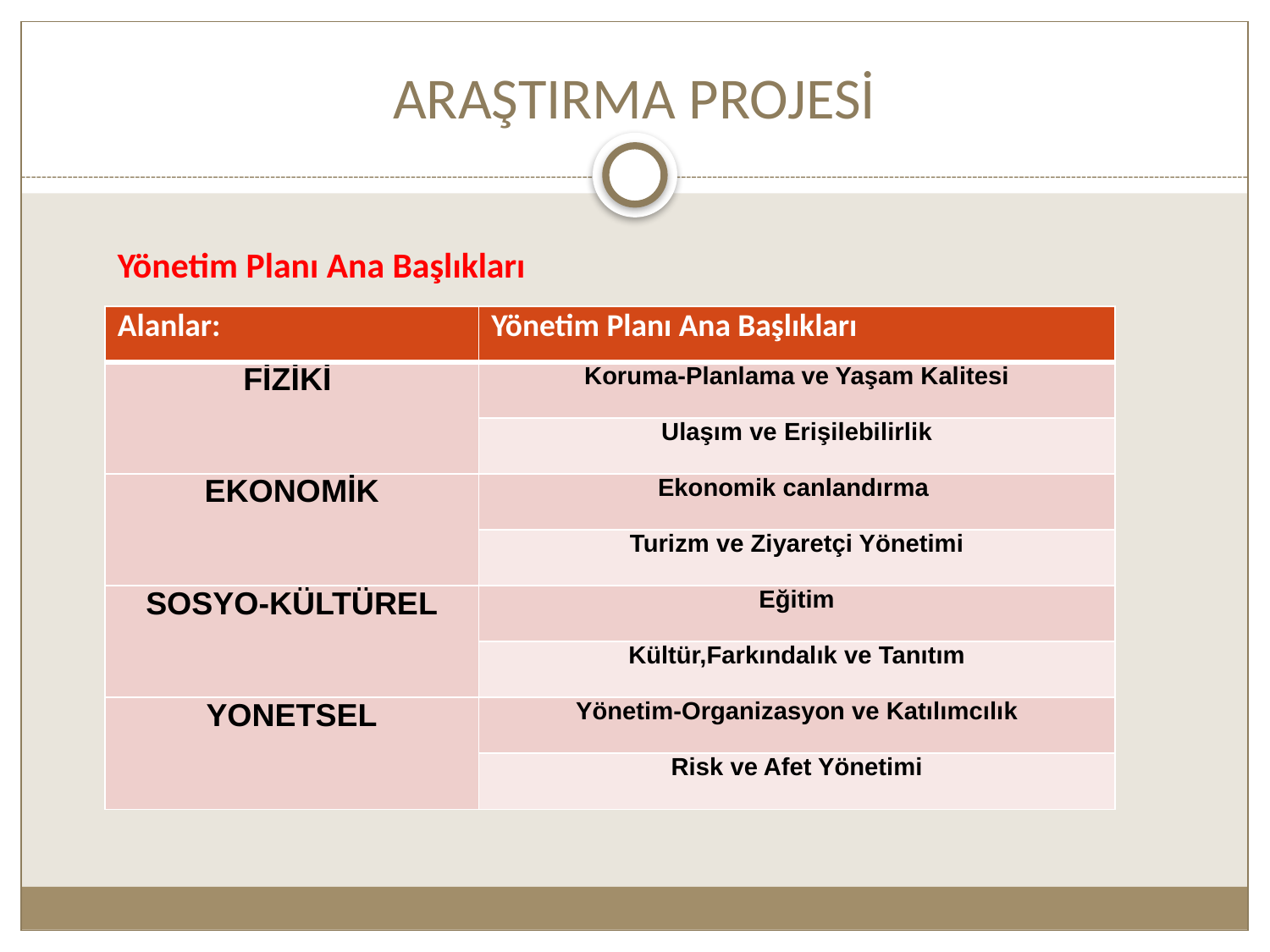

# ARAŞTIRMA PROJESİ
Yönetim Planı Ana Başlıkları
| Alanlar: | Yönetim Planı Ana Başlıkları |
| --- | --- |
| FİZİKİ | Koruma-Planlama ve Yaşam Kalitesi |
|  | Ulaşım ve Erişilebilirlik |
| EKONOMİK | Ekonomik canlandırma |
|  | Turizm ve Ziyaretçi Yönetimi |
| SOSYO-KÜLTÜREL | Eğitim |
|  | Kültür,Farkındalık ve Tanıtım |
| YONETSEL | Yönetim-Organizasyon ve Katılımcılık |
|  | Risk ve Afet Yönetimi |